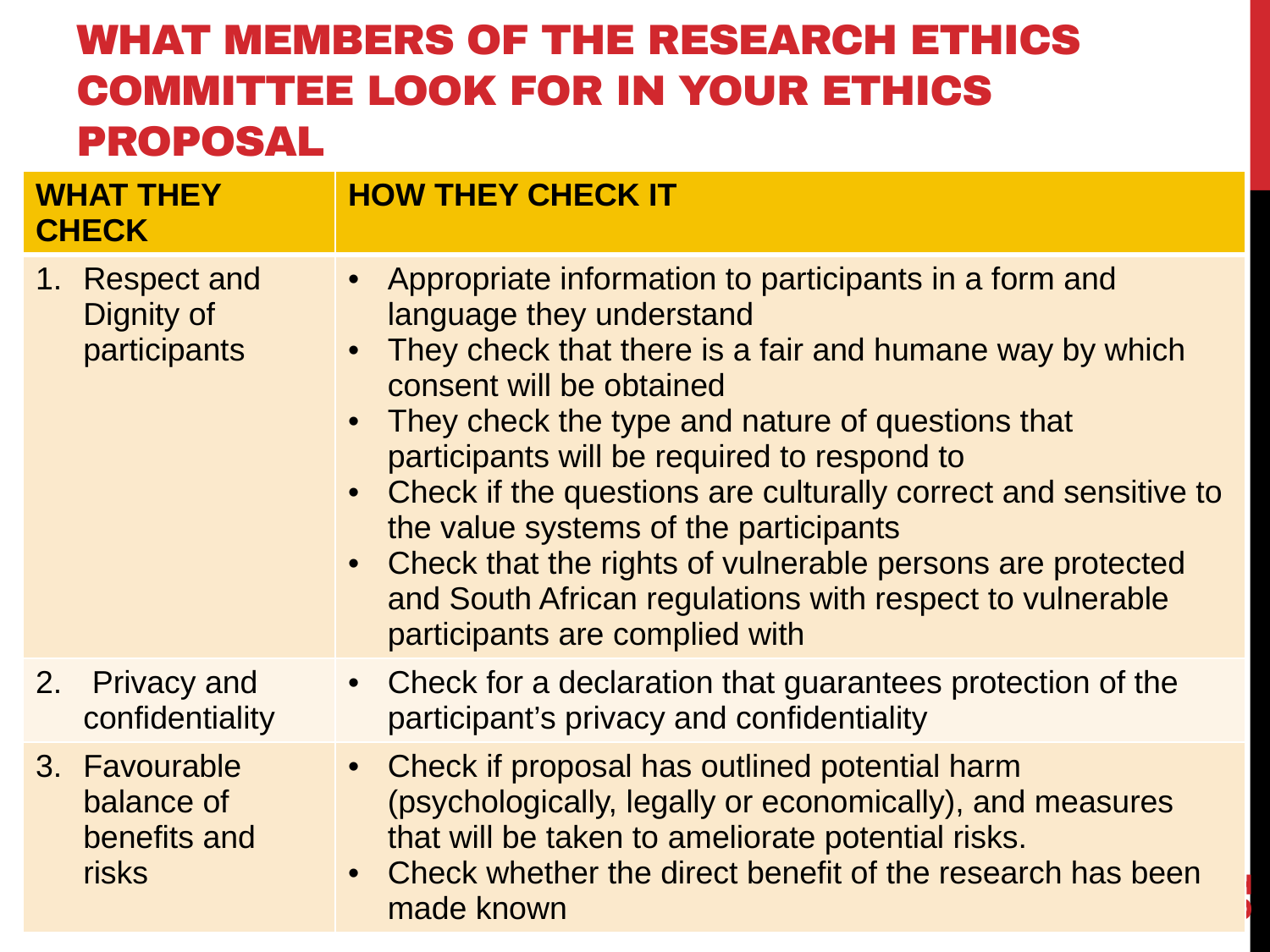

# What members of the Research Ethics Committee look for in your ethics proposal
| WHAT THEY CHECK | HOW THEY CHECK IT |
| --- | --- |
| Respect and Dignity of participants | Appropriate information to participants in a form and language they understand They check that there is a fair and humane way by which consent will be obtained They check the type and nature of questions that participants will be required to respond to Check if the questions are culturally correct and sensitive to the value systems of the participants Check that the rights of vulnerable persons are protected and South African regulations with respect to vulnerable participants are complied with |
| Privacy and confidentiality | Check for a declaration that guarantees protection of the participant’s privacy and confidentiality |
| Favourable balance of benefits and risks | Check if proposal has outlined potential harm (psychologically, legally or economically), and measures that will be taken to ameliorate potential risks. Check whether the direct benefit of the research has been made known |
31